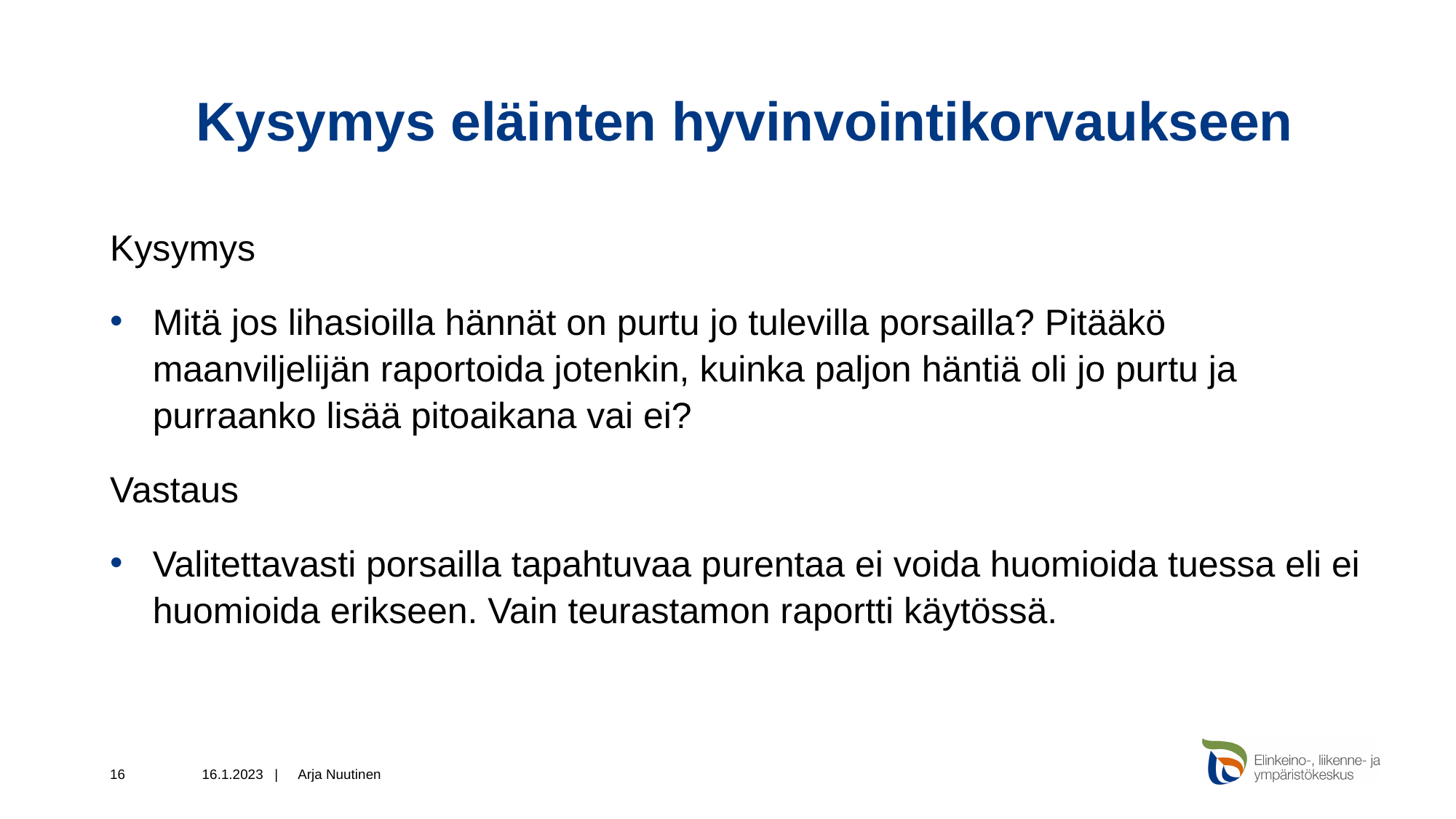

# Kysymys eläinten hyvinvointikorvaukseen
Kysymys
Mitä jos lihasioilla hännät on purtu jo tulevilla porsailla? Pitääkö maanviljelijän raportoida jotenkin, kuinka paljon häntiä oli jo purtu ja purraanko lisää pitoaikana vai ei?
Vastaus
Valitettavasti porsailla tapahtuvaa purentaa ei voida huomioida tuessa eli ei huomioida erikseen. Vain teurastamon raportti käytössä.

16
16.1.2023   |
Arja Nuutinen